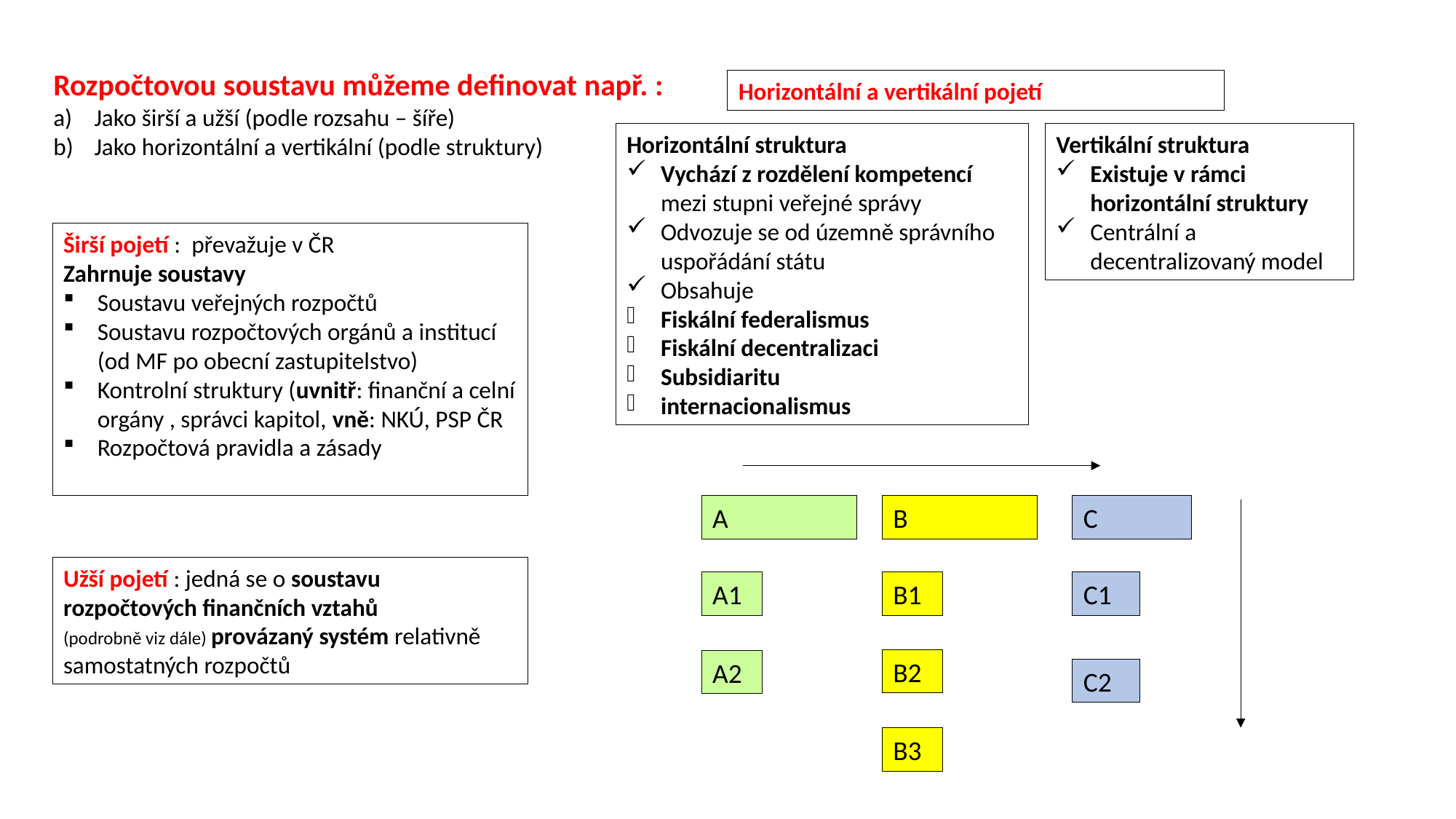

Rozpočtovou soustavu můžeme definovat např. :
Jako širší a užší (podle rozsahu – šíře)
Jako horizontální a vertikální (podle struktury)

Horizontální a vertikální pojetí
Horizontální struktura
Vychází z rozdělení kompetencí mezi stupni veřejné správy
Odvozuje se od územně správního uspořádání státu
Obsahuje
Fiskální federalismus
Fiskální decentralizaci
Subsidiaritu
internacionalismus
Vertikální struktura
Existuje v rámci horizontální struktury
Centrální a decentralizovaný model
Širší pojetí :  převažuje v ČR
Zahrnuje soustavy
Soustavu veřejných rozpočtů
Soustavu rozpočtových orgánů a institucí (od MF po obecní zastupitelstvo)
Kontrolní struktury (uvnitř: finanční a celní orgány , správci kapitol, vně: NKÚ, PSP ČR
Rozpočtová pravidla a zásady

A
B
C
Užší pojetí : jedná se o soustavu rozpočtových finančních vztahů
(podrobně viz dále) provázaný systém relativně samostatných rozpočtů
A1
B1
C1
B2
A2
C2
B3